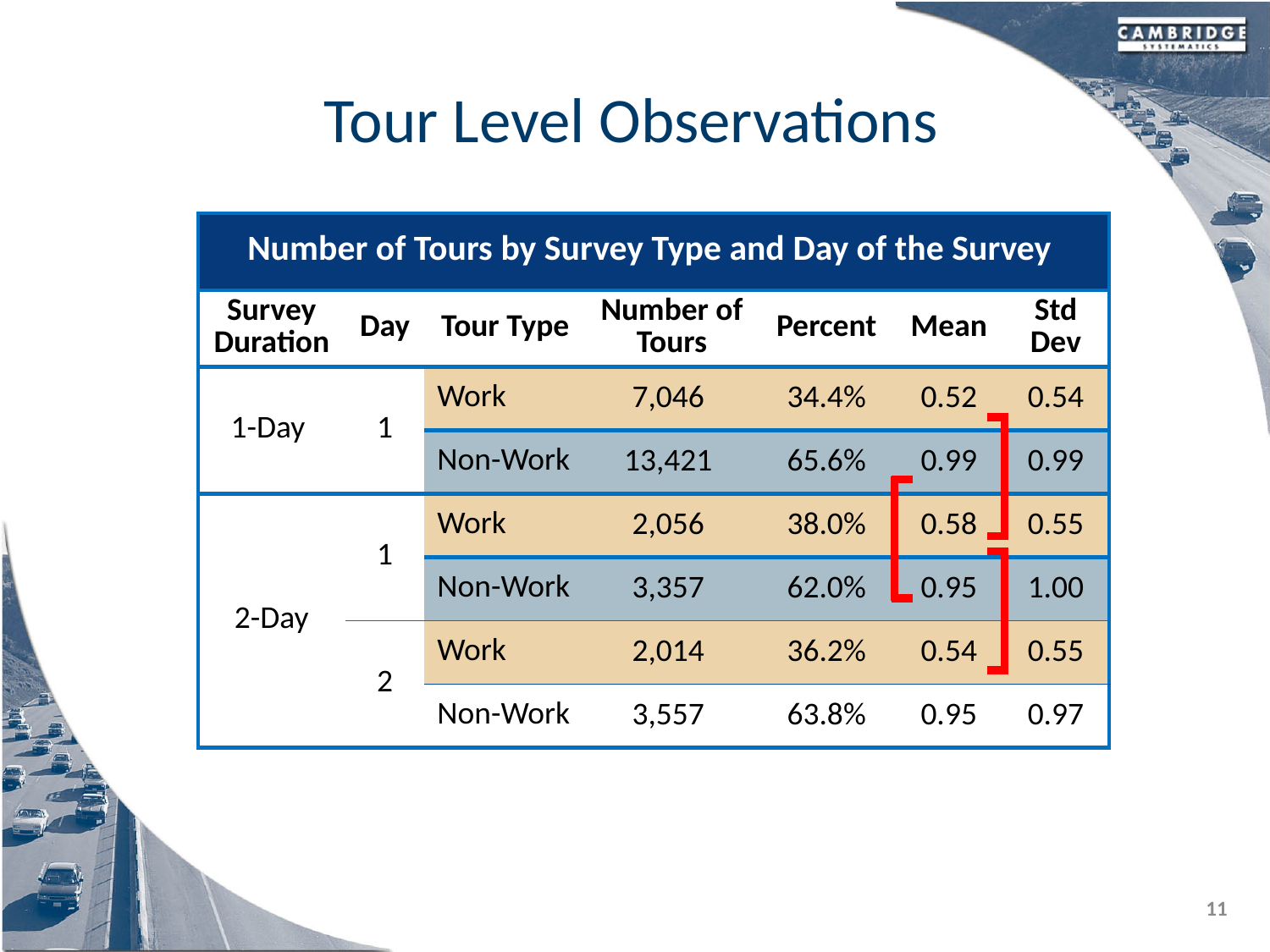

# Tour Level Observations
| Number of Tours by Survey Type and Day of the Survey |  |  |  |  |  |  |
| --- | --- | --- | --- | --- | --- | --- |
| Survey Duration | Day | Tour Type | Number of Tours | Percent | Mean | Std Dev |
| 1-Day | 1 | Work | 7,046 | 34.4% | 0.52 | 0.54 |
|  |  | Non-Work | 13,421 | 65.6% | 0.99 | 0.99 |
| 2-Day | 1 | Work | 2,056 | 38.0% | 0.58 | 0.55 |
|  |  | Non-Work | 3,357 | 62.0% | 0.95 | 1.00 |
|  | 2 | Work | 2,014 | 36.2% | 0.54 | 0.55 |
|  |  | Non-Work | 3,557 | 63.8% | 0.95 | 0.97 |
11